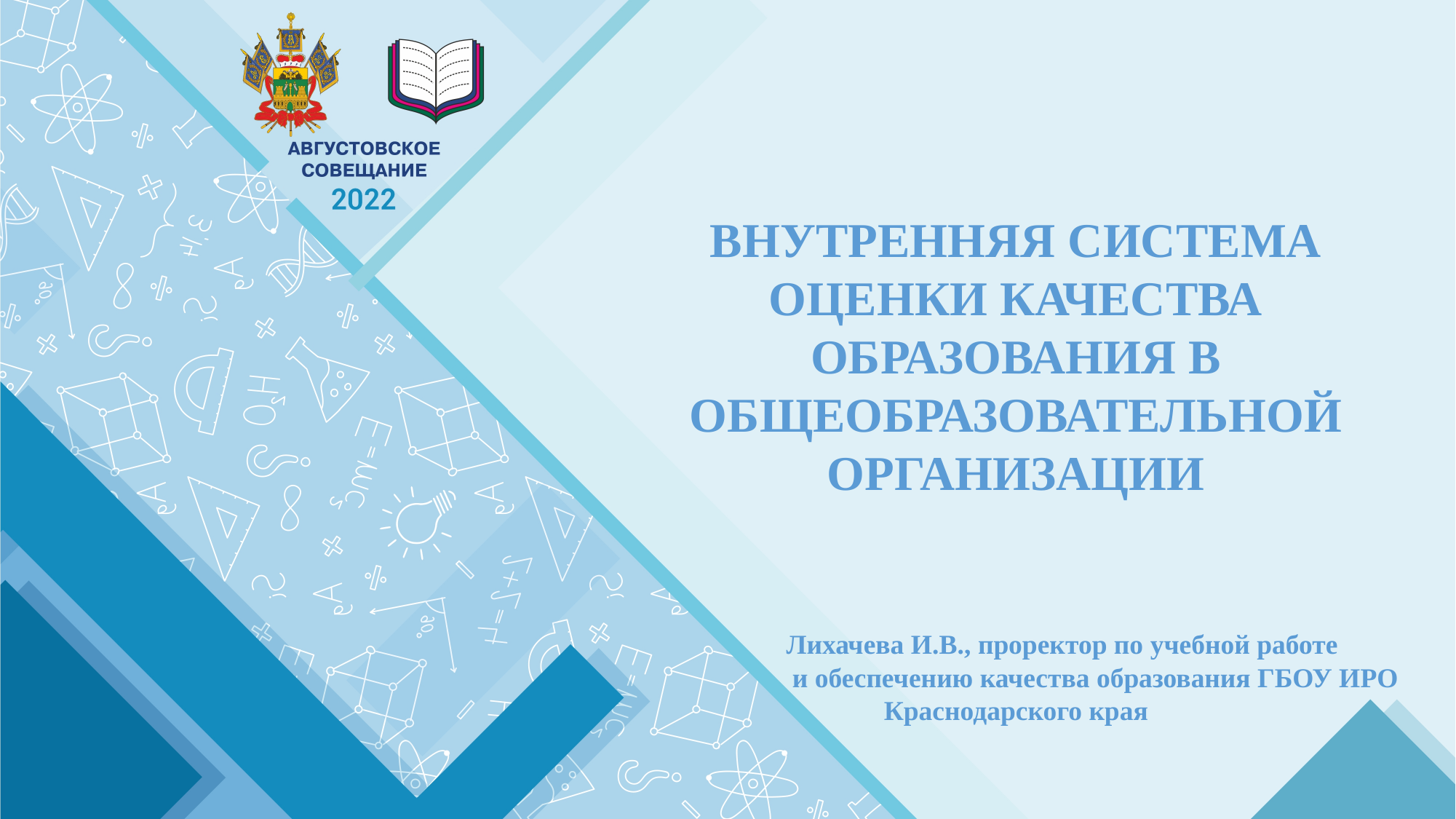

ВНУТРЕННЯЯ СИСТЕМА ОЦЕНКИ КАЧЕСТВА ОБРАЗОВАНИЯ В ОБЩЕОБРАЗОВАТЕЛЬНОЙ ОРГАНИЗАЦИИ

             Лихачева И.В., проректор по учебной работе
                       и обеспечению качества образования ГБОУ ИРО Краснодарского края